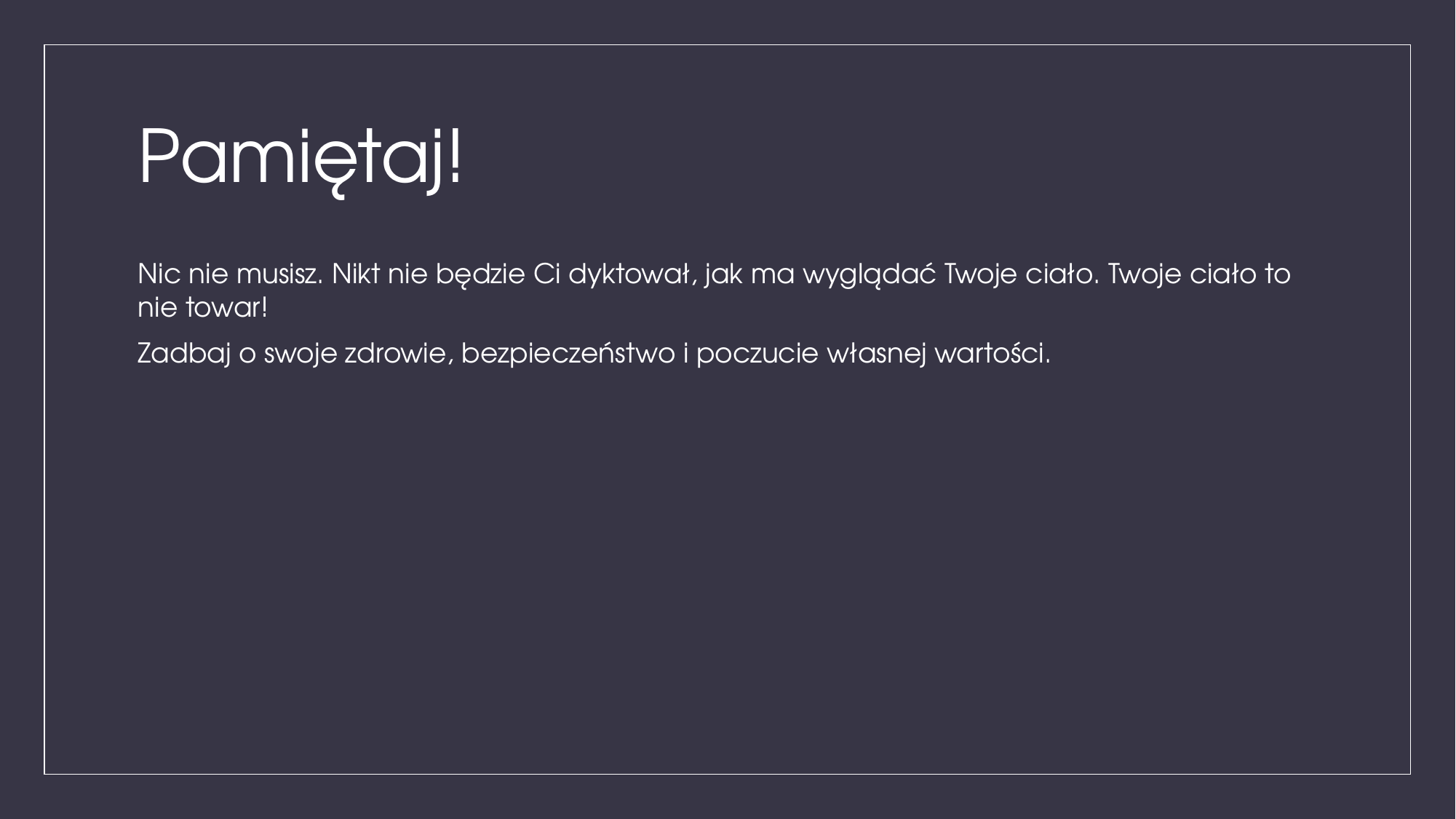

# Pamiętaj!
Nic nie musisz. Nikt nie będzie Ci dyktował, jak ma wyglądać Twoje ciało. Twoje ciało to nie towar!
Zadbaj o swoje zdrowie, bezpieczeństwo i poczucie własnej wartości.